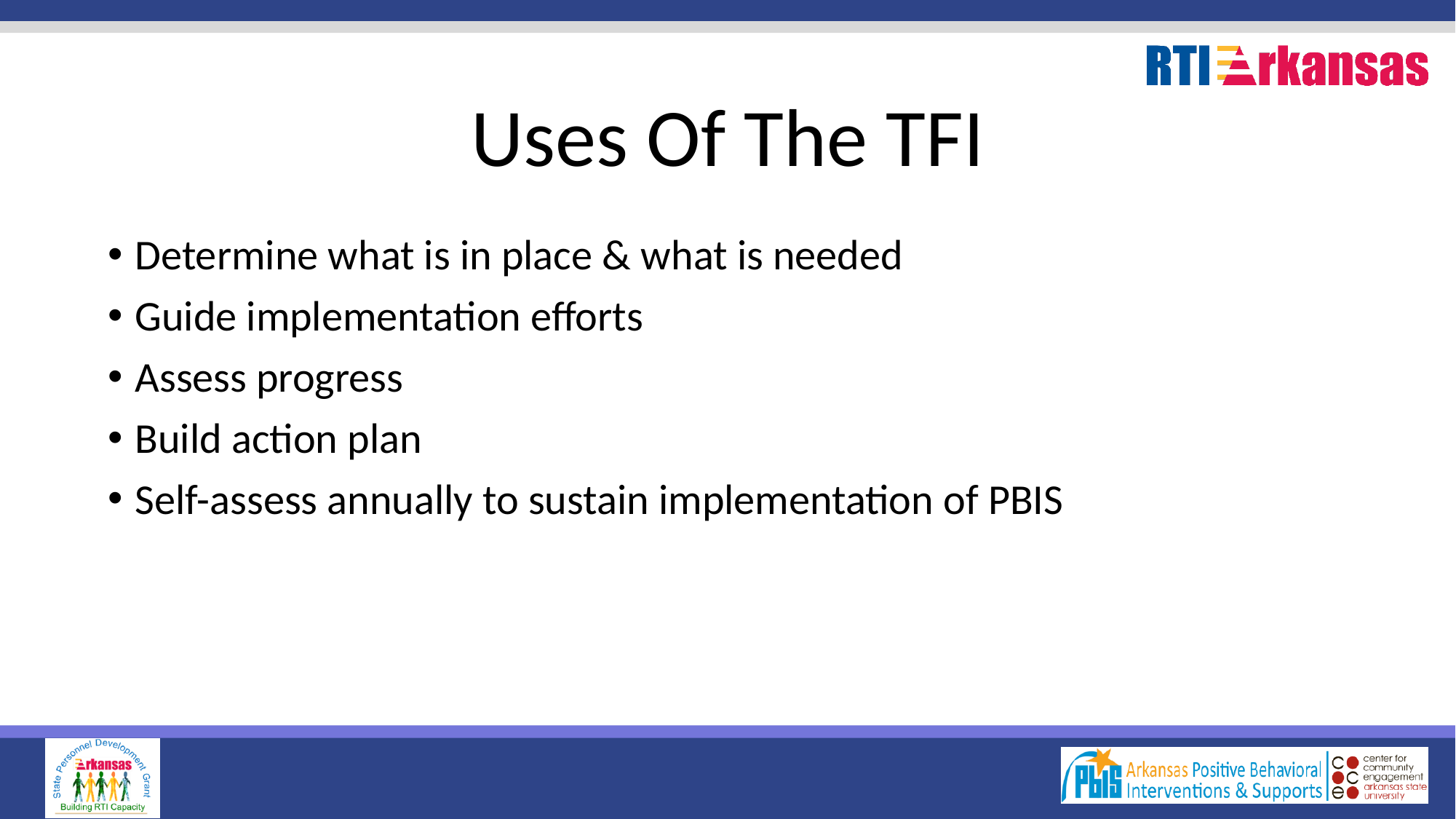

# Uses Of The TFI
Determine what is in place & what is needed
Guide implementation efforts
Assess progress
Build action plan
Self-assess annually to sustain implementation of PBIS